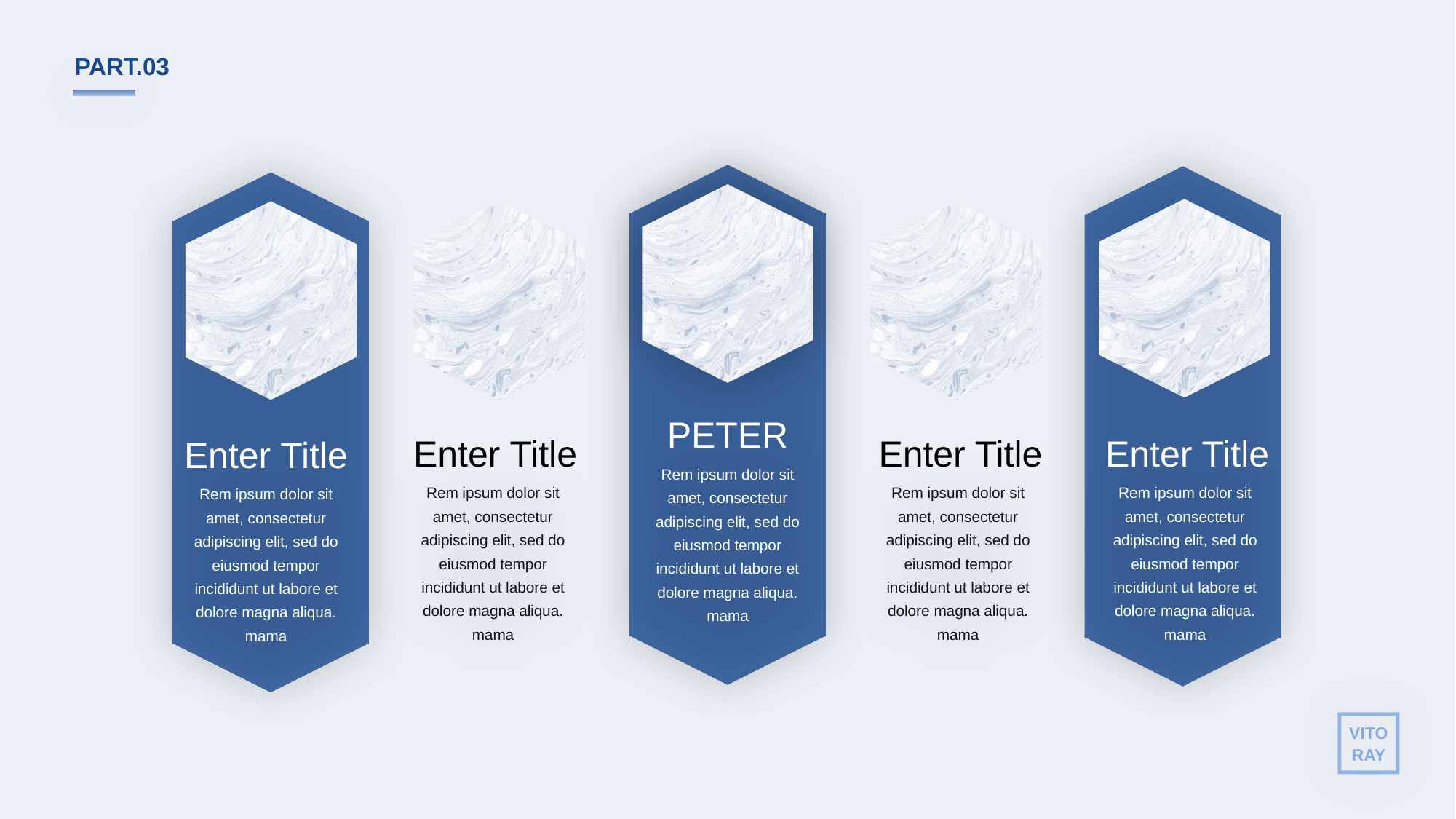

PART.03

PETER
Enter Title
Enter Title
Enter Title
Enter Title
Rem ipsum dolor sit amet, consectetur adipiscing elit, sed do eiusmod tempor incididunt ut labore et dolore magna aliqua. mama
Rem ipsum dolor sit amet, consectetur adipiscing elit, sed do eiusmod tempor incididunt ut labore et dolore magna aliqua. mama
Rem ipsum dolor sit amet, consectetur adipiscing elit, sed do eiusmod tempor incididunt ut labore et dolore magna aliqua. mama
Rem ipsum dolor sit amet, consectetur adipiscing elit, sed do eiusmod tempor incididunt ut labore et dolore magna aliqua. mama
Rem ipsum dolor sit amet, consectetur adipiscing elit, sed do eiusmod tempor incididunt ut labore et dolore magna aliqua. mama

VITO
RAY